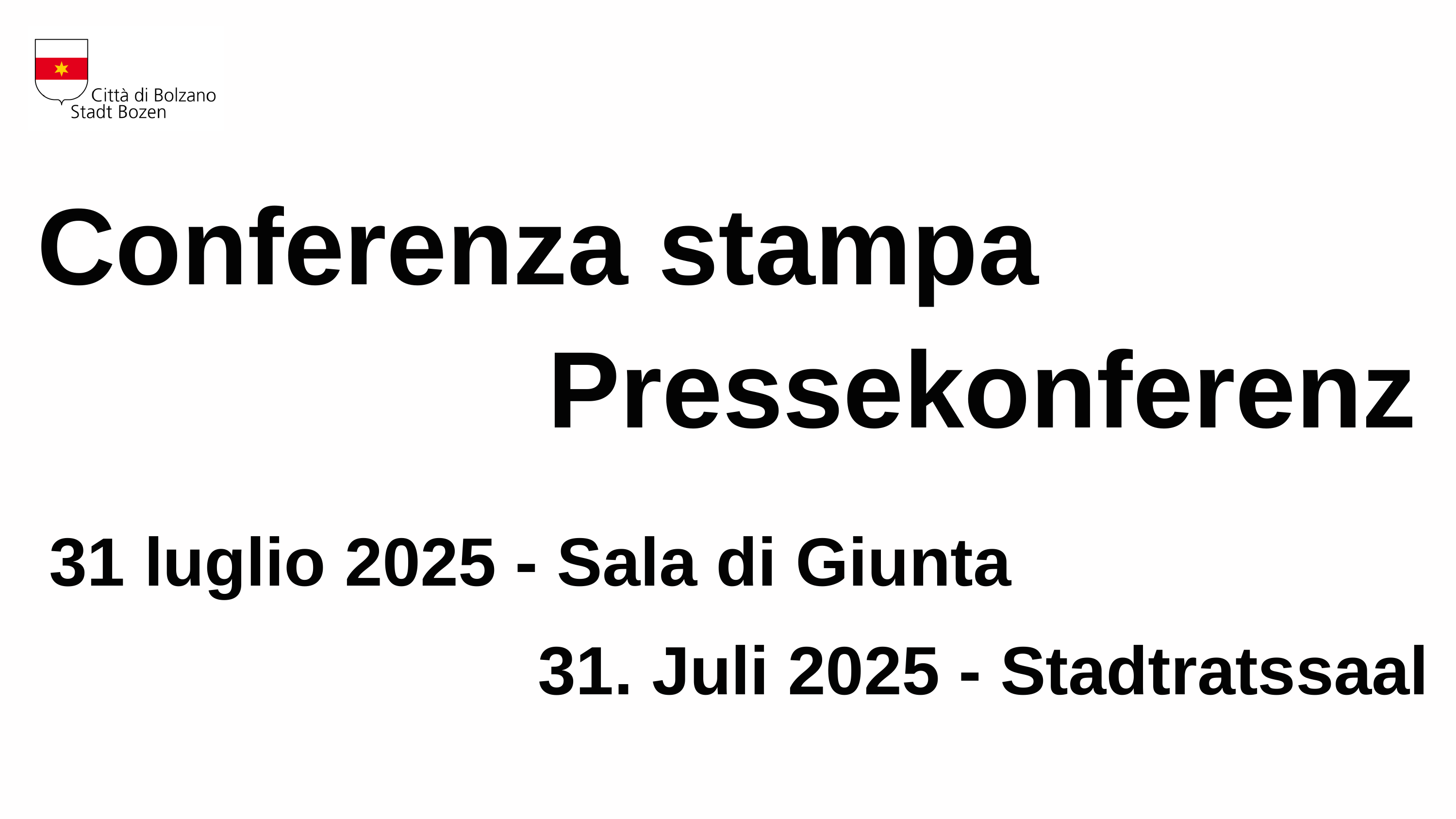

Conferenza stampa
Pressekonferenz
31 luglio 2025 - Sala di Giunta
31. Juli 2025 - Stadtratssaal